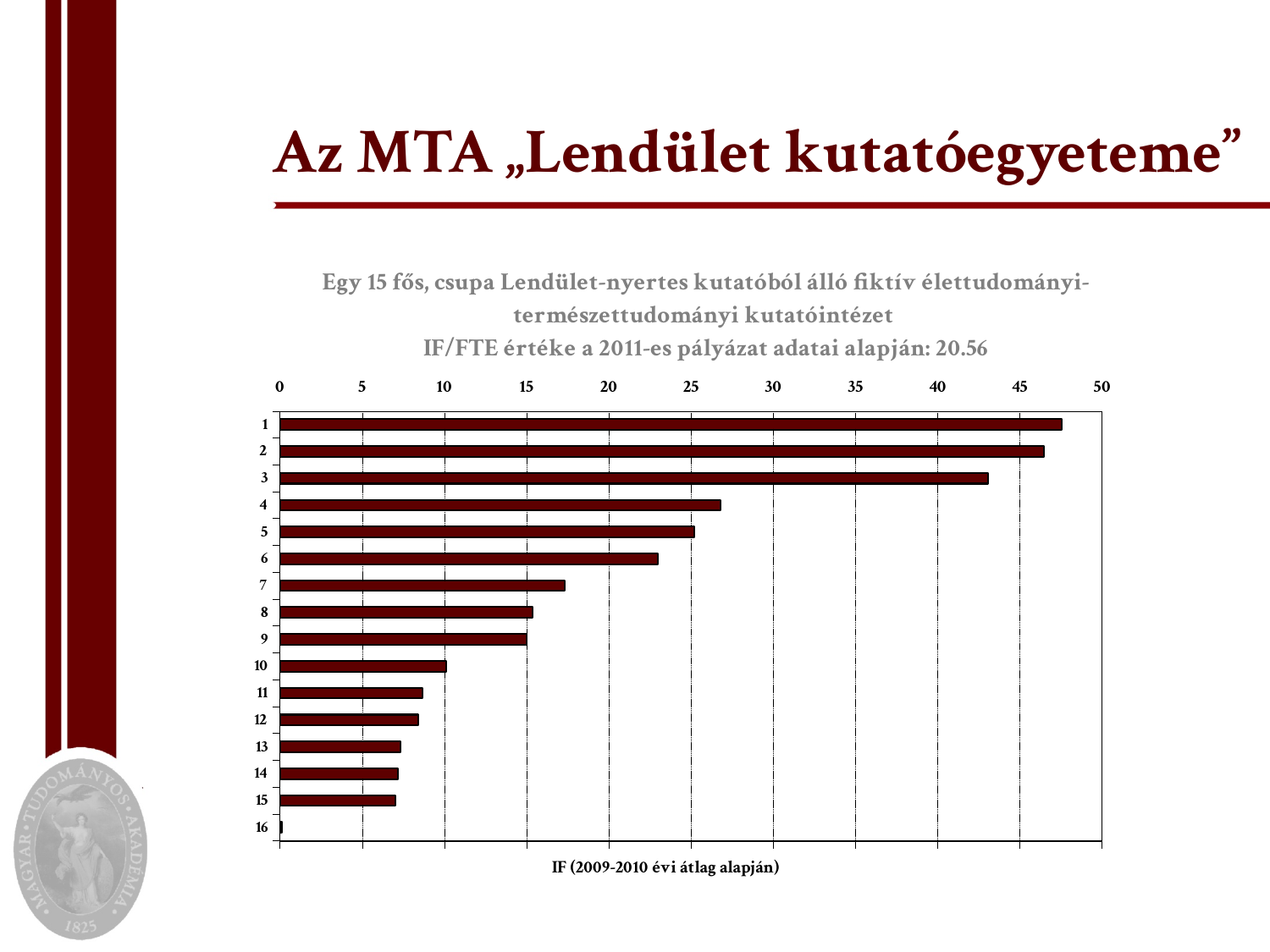

# Az MTA „Lendület kutatóegyeteme”

### Chart: Egy 15 fős, csupa Lendület-nyertes kutatóból álló fiktív élettudományi-természettudományi kutatóintézet
IF/FTE értéke a 2011-es pályázat adatai alapján: 20.56

| Category |  |
|---|---|
| 16 | 0.10600000000000002 |
| 15 | 7.0 |
| 14 | 7.1724999999999985 |
| 13 | 7.327999999999989 |
| 12 | 8.398000000000001 |
| 11 | 8.675500000000007 |
| 10 | 10.1235 |
| 9 | 15.011000000000001 |
| 8 | 15.35150000000002 |
| 7 | 17.331499999999988 |
| 6 | 23.003999999999987 |
| 5 | 25.187 |
| 4 | 26.77649999999996 |
| 3 | 43.06200000000001 |
| 2 | 46.456 |
| 1 | 47.5195 |